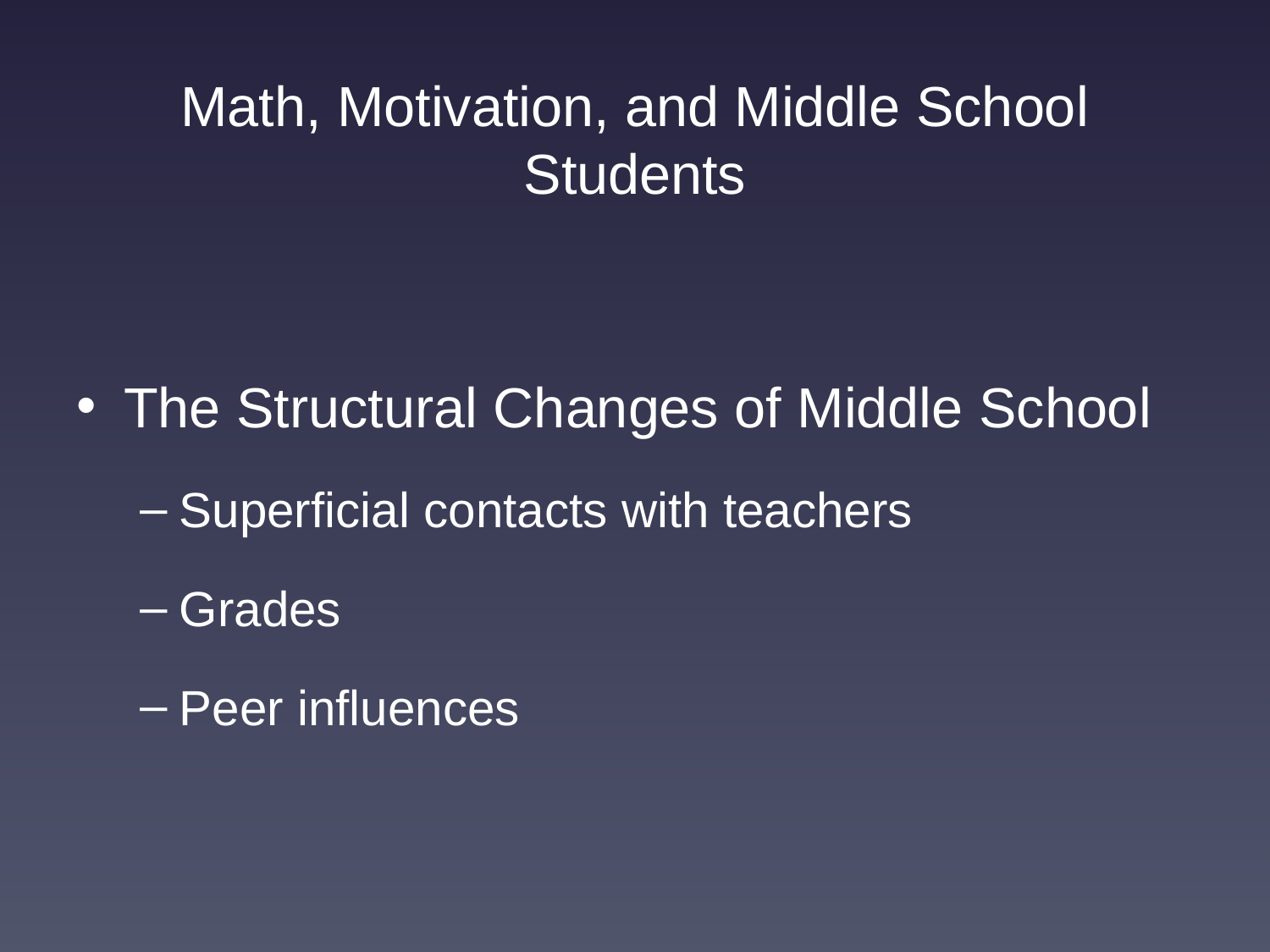

# Math, Motivation, and Middle School Students
The Structural Changes of Middle School
Superficial contacts with teachers
Grades
Peer influences